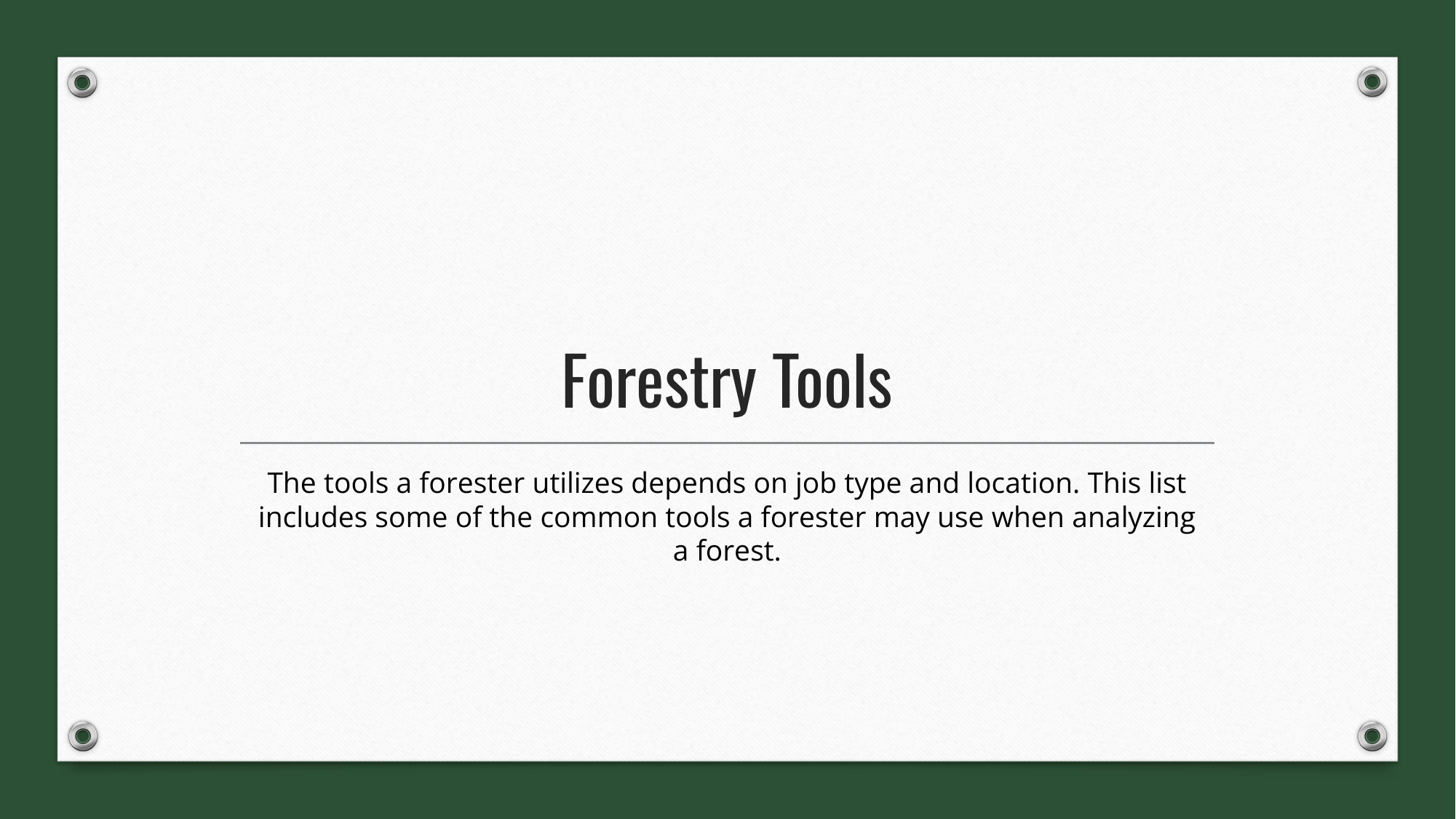

# Forestry Tools
The tools a forester utilizes depends on job type and location. This list includes some of the common tools a forester may use when analyzing a forest.